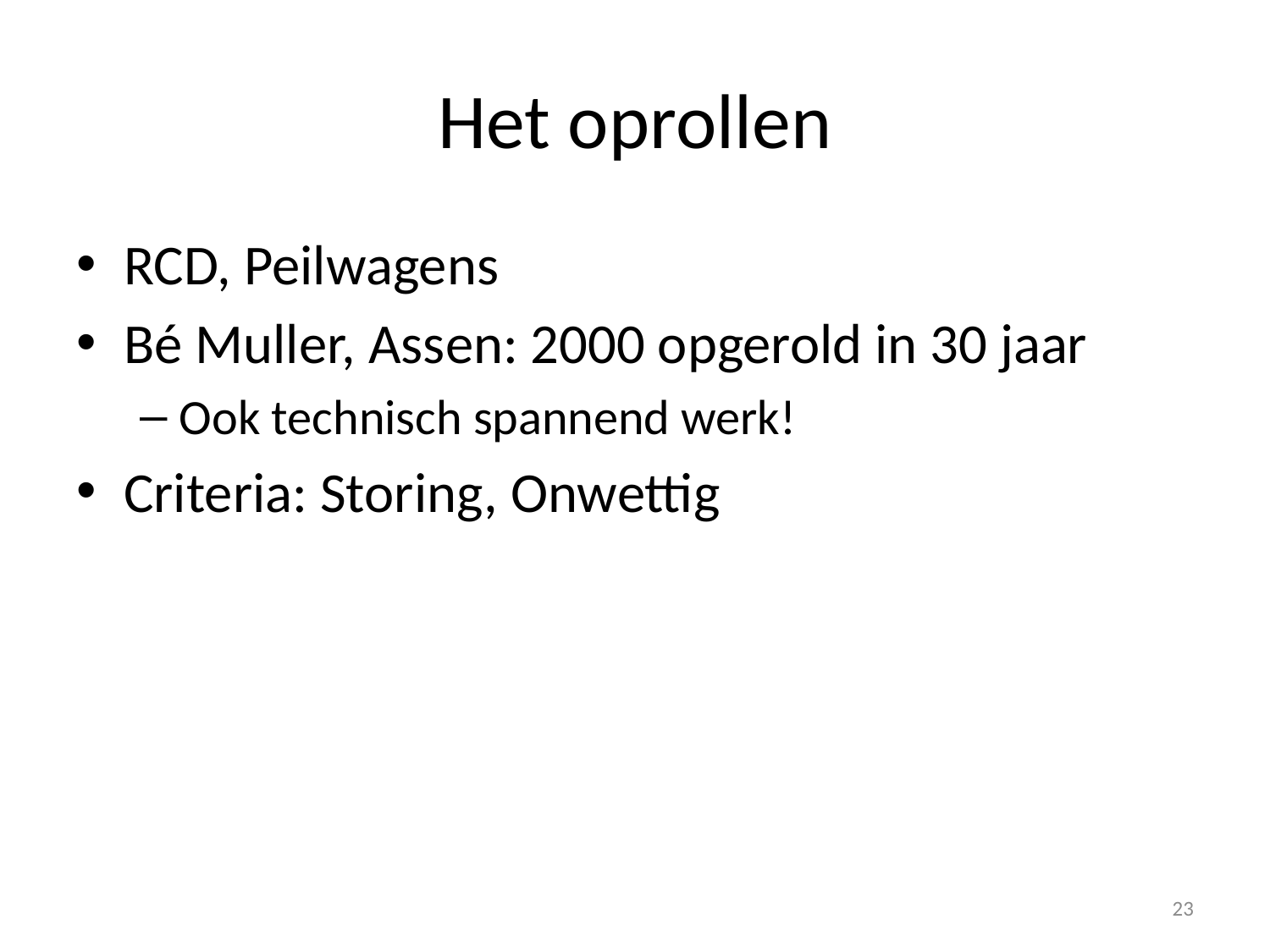

# Het oprollen
RCD, Peilwagens
Bé Muller, Assen: 2000 opgerold in 30 jaar
Ook technisch spannend werk!
Criteria: Storing, Onwettig

23